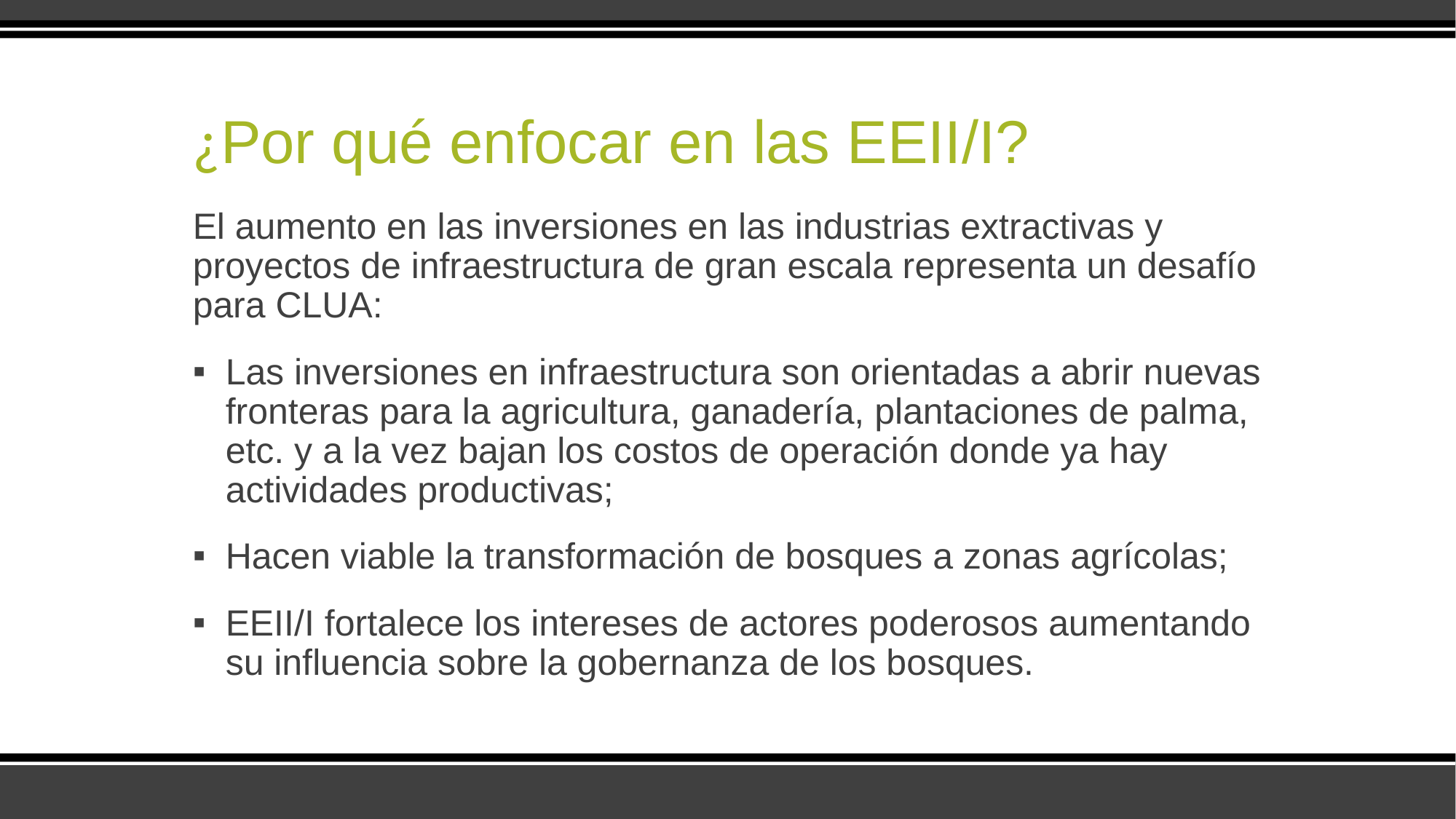

# ¿Por qué enfocar en las EEII/I?
El aumento en las inversiones en las industrias extractivas y proyectos de infraestructura de gran escala representa un desafío para CLUA:
Las inversiones en infraestructura son orientadas a abrir nuevas fronteras para la agricultura, ganadería, plantaciones de palma, etc. y a la vez bajan los costos de operación donde ya hay actividades productivas;
Hacen viable la transformación de bosques a zonas agrícolas;
EEII/I fortalece los intereses de actores poderosos aumentando su influencia sobre la gobernanza de los bosques.